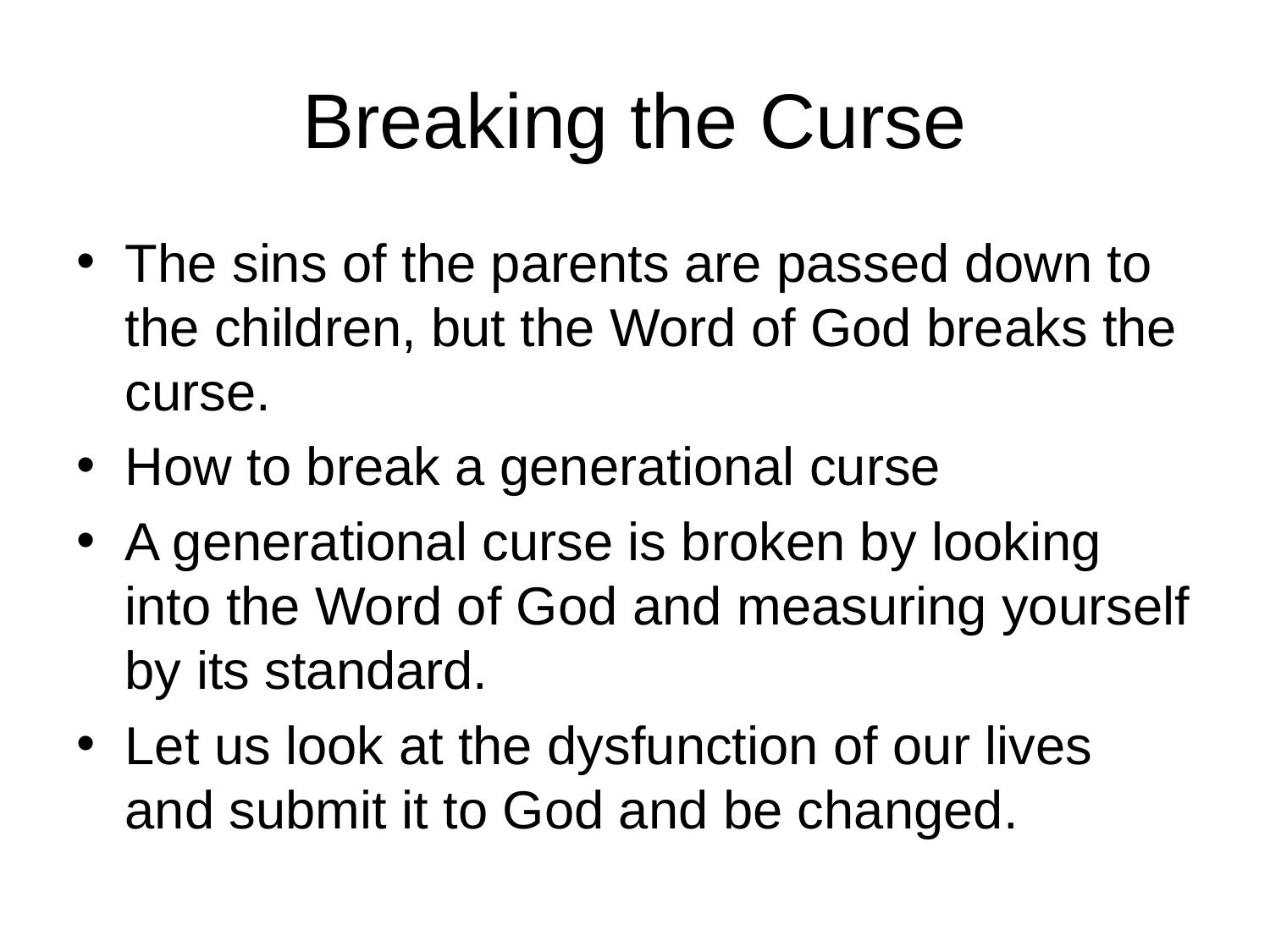

# Breaking the Curse
The sins of the parents are passed down to the children, but the Word of God breaks the curse.
How to break a generational curse
A generational curse is broken by looking into the Word of God and measuring yourself by its standard.
Let us look at the dysfunction of our lives and submit it to God and be changed.